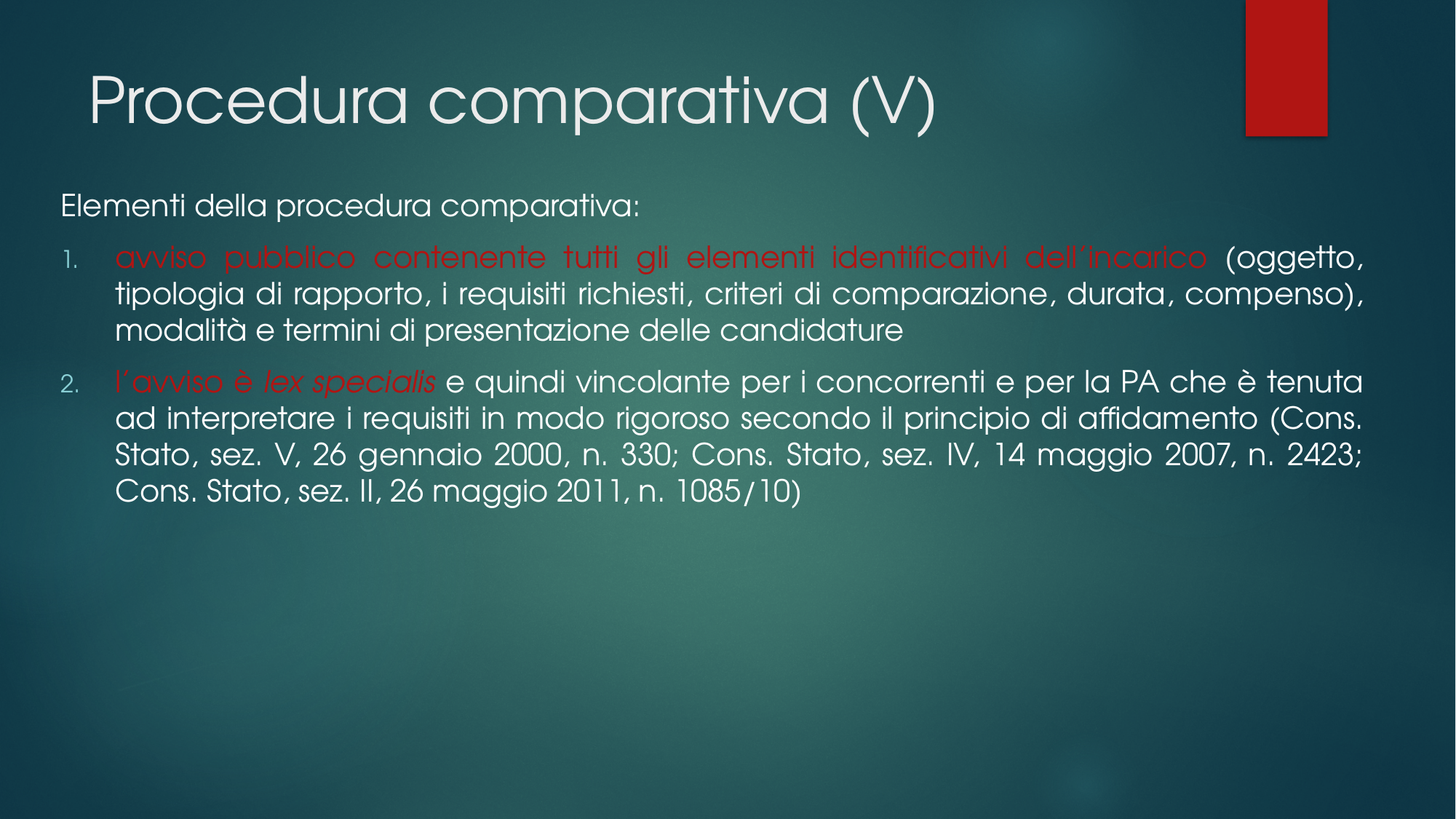

# Procedura comparativa (V)
Elementi della procedura comparativa:
avviso pubblico contenente tutti gli elementi identificativi dell’incarico (oggetto, tipologia di rapporto, i requisiti richiesti, criteri di comparazione, durata, compenso), modalità e termini di presentazione delle candidature
l’avviso è lex specialis e quindi vincolante per i concorrenti e per la PA che è tenuta ad interpretare i requisiti in modo rigoroso secondo il principio di affidamento (Cons. Stato, sez. V, 26 gennaio 2000, n. 330; Cons. Stato, sez. IV, 14 maggio 2007, n. 2423; Cons. Stato, sez. II, 26 maggio 2011, n. 1085/10)